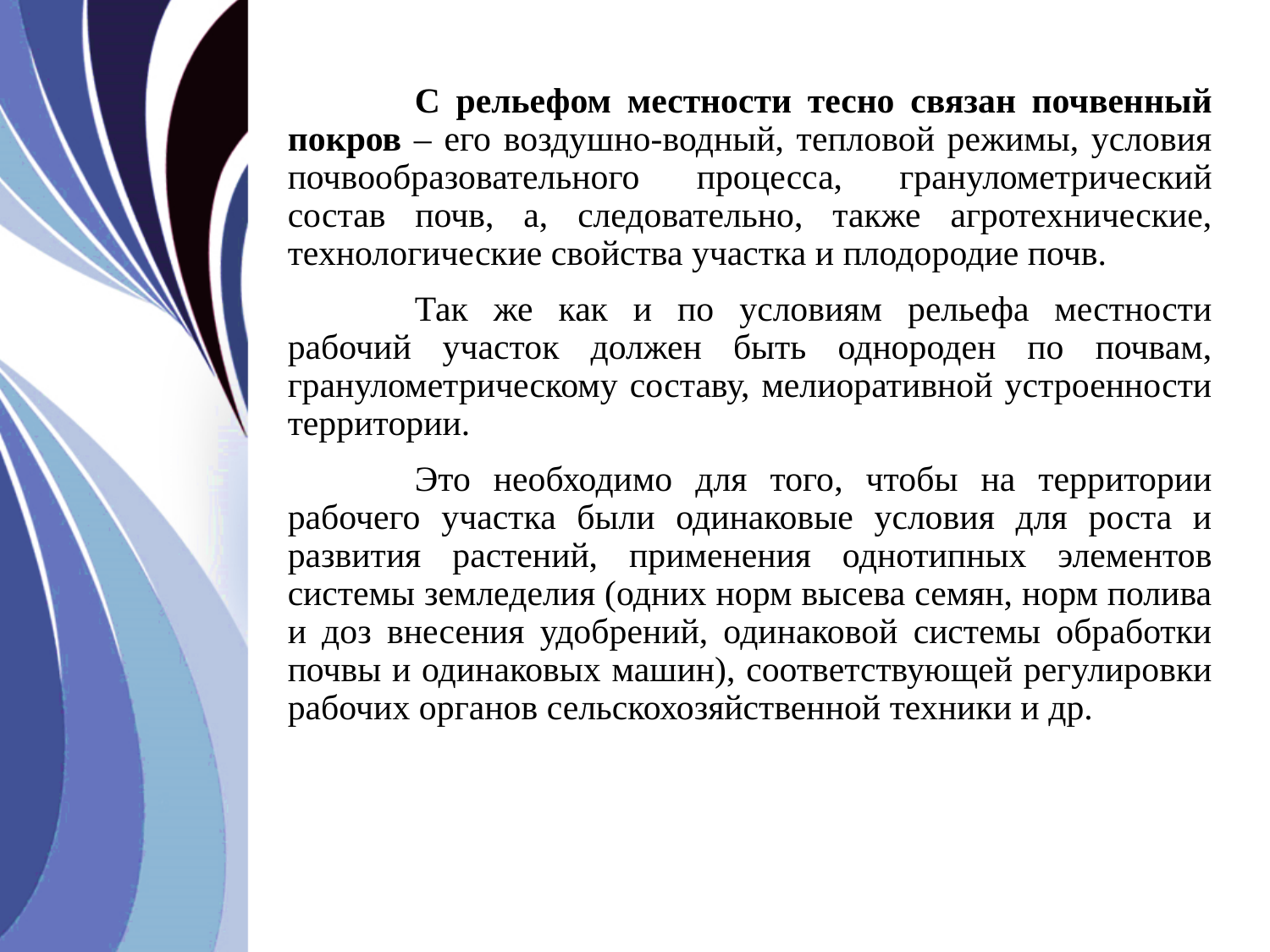

С рельефом местности тесно связан почвенный покров – его воздушно-водный, тепловой режимы, условия почвообразовательного процесса, гранулометрический состав почв, а, следовательно, также агротехнические, технологические свойства участка и плодородие почв.
	Так же как и по условиям рельефа местности рабочий участок должен быть однороден по почвам, гранулометрическому составу, мелиоративной устроенности территории.
	Это необходимо для того, чтобы на территории рабочего участка были одинаковые условия для роста и развития растений, применения однотипных элементов системы земледелия (одних норм высева семян, норм полива и доз внесения удобрений, одинаковой системы обработки почвы и одинаковых машин), соответствующей регулировки рабочих органов сельскохозяйственной техники и др.